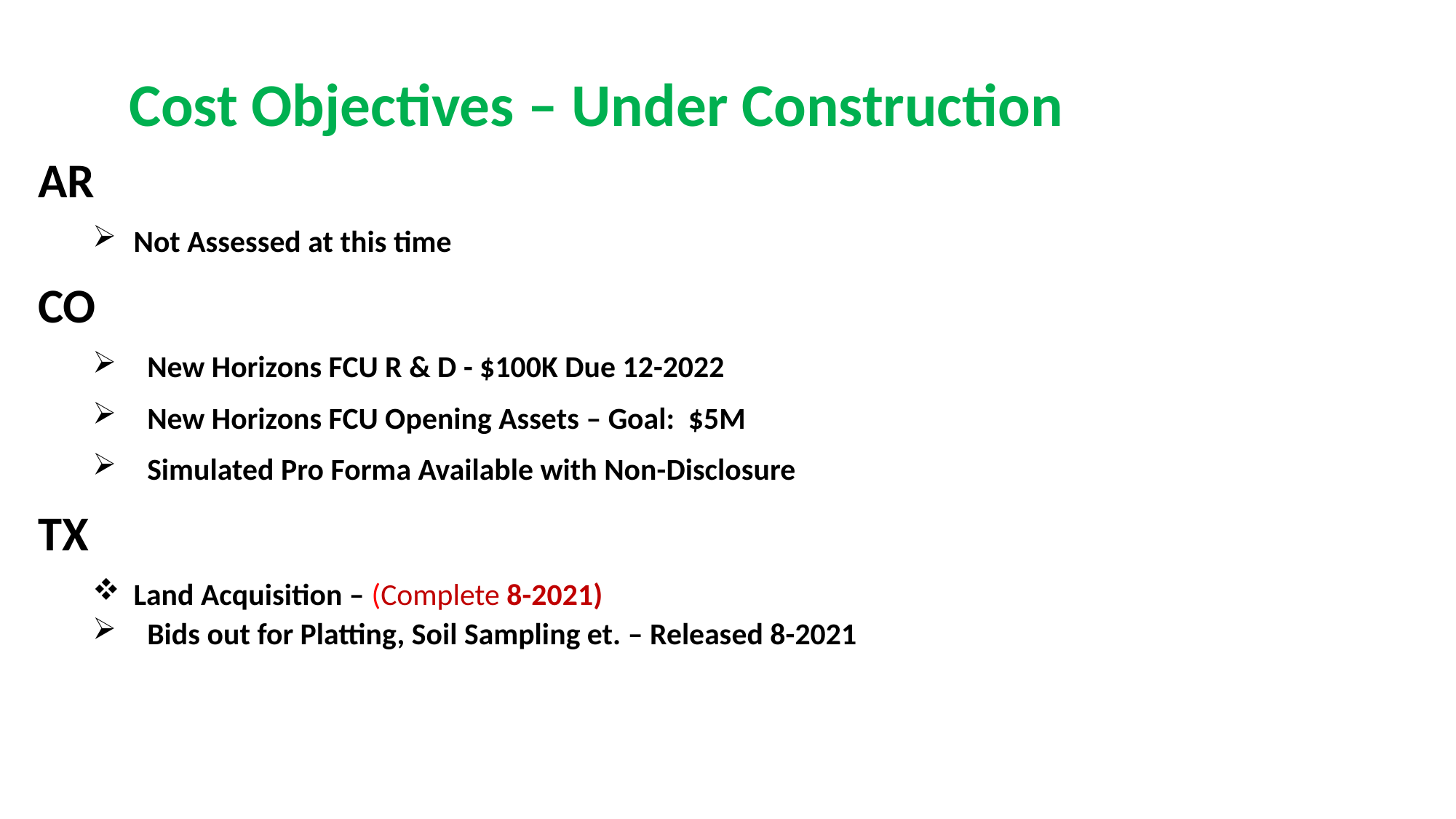

Cost Objectives – Under Construction
AR
Not Assessed at this time
CO
New Horizons FCU R & D - $100K Due 12-2022
New Horizons FCU Opening Assets – Goal:  $5M
Simulated Pro Forma Available with Non-Disclosure
TX
Land Acquisition – (Complete 8-2021)
Bids out for Platting, Soil Sampling et. – Released 8-2021